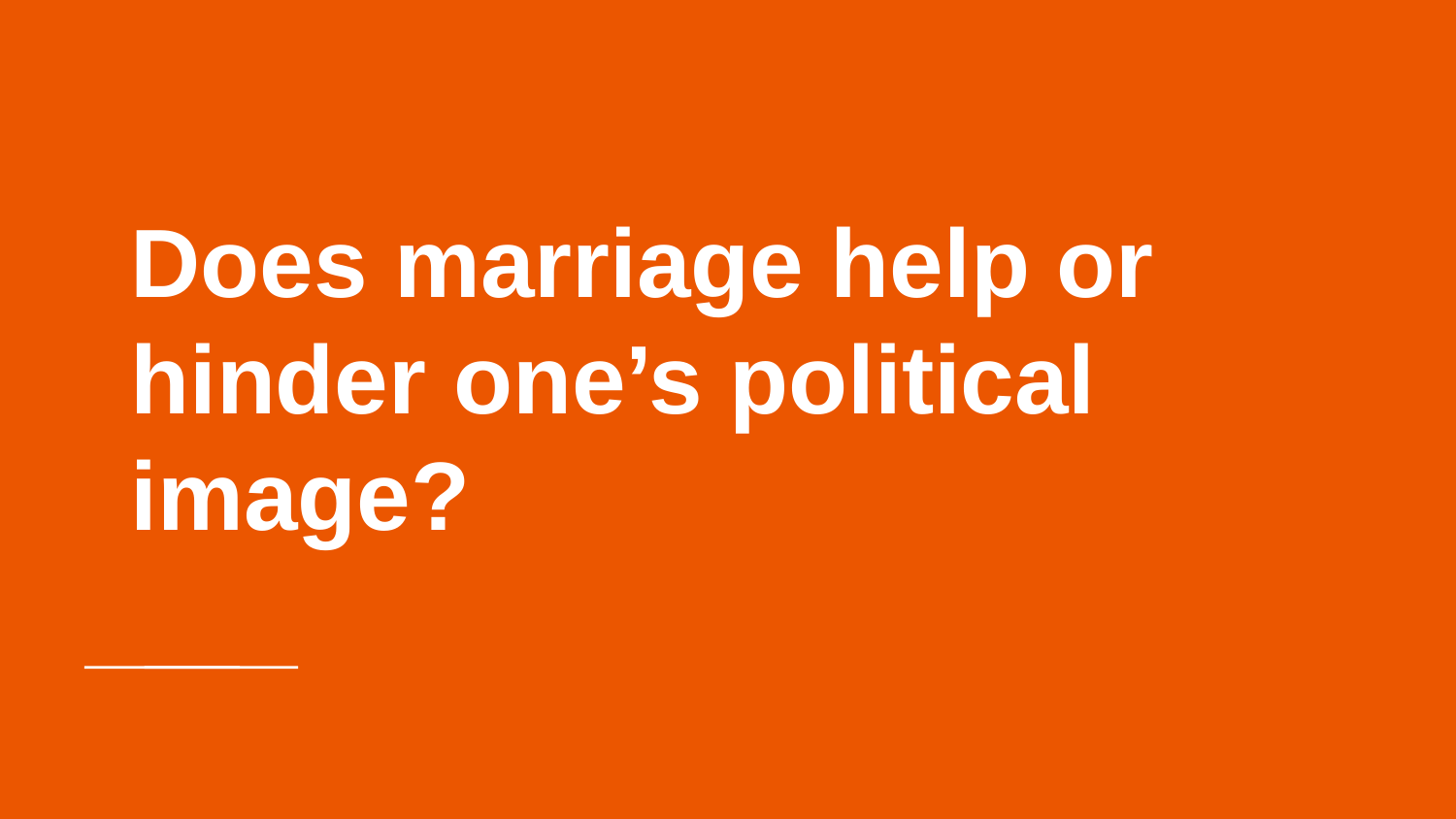

# Does marriage help or hinder one’s political image?